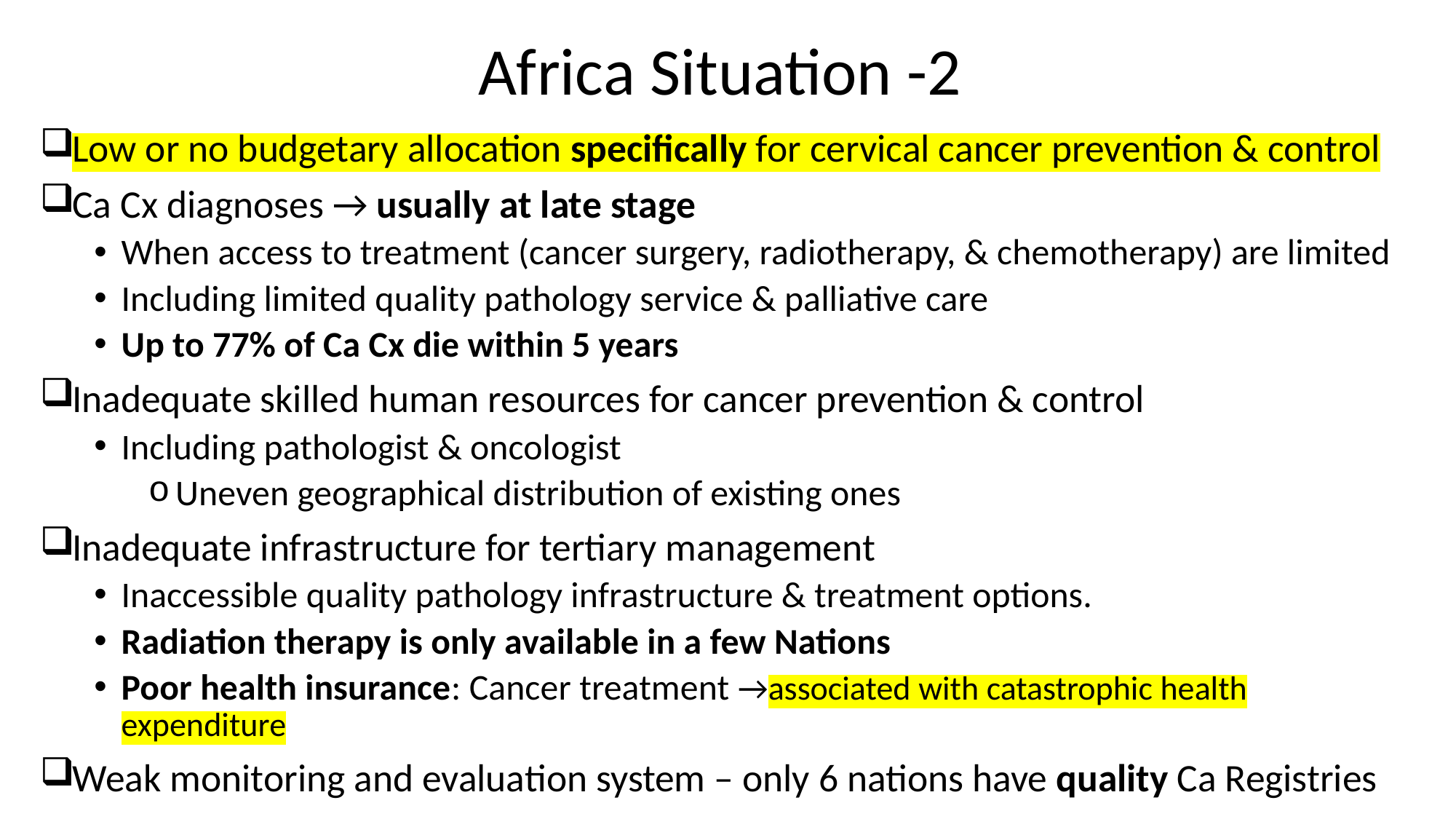

# Africa Situation -2
Low or no budgetary allocation specifically for cervical cancer prevention & control
Ca Cx diagnoses → usually at late stage
When access to treatment (cancer surgery, radiotherapy, & chemotherapy) are limited
Including limited quality pathology service & palliative care
Up to 77% of Ca Cx die within 5 years
Inadequate skilled human resources for cancer prevention & control
Including pathologist & oncologist
Uneven geographical distribution of existing ones
Inadequate infrastructure for tertiary management
Inaccessible quality pathology infrastructure & treatment options.
Radiation therapy is only available in a few Nations
Poor health insurance: Cancer treatment →associated with catastrophic health expenditure
Weak monitoring and evaluation system – only 6 nations have quality Ca Registries